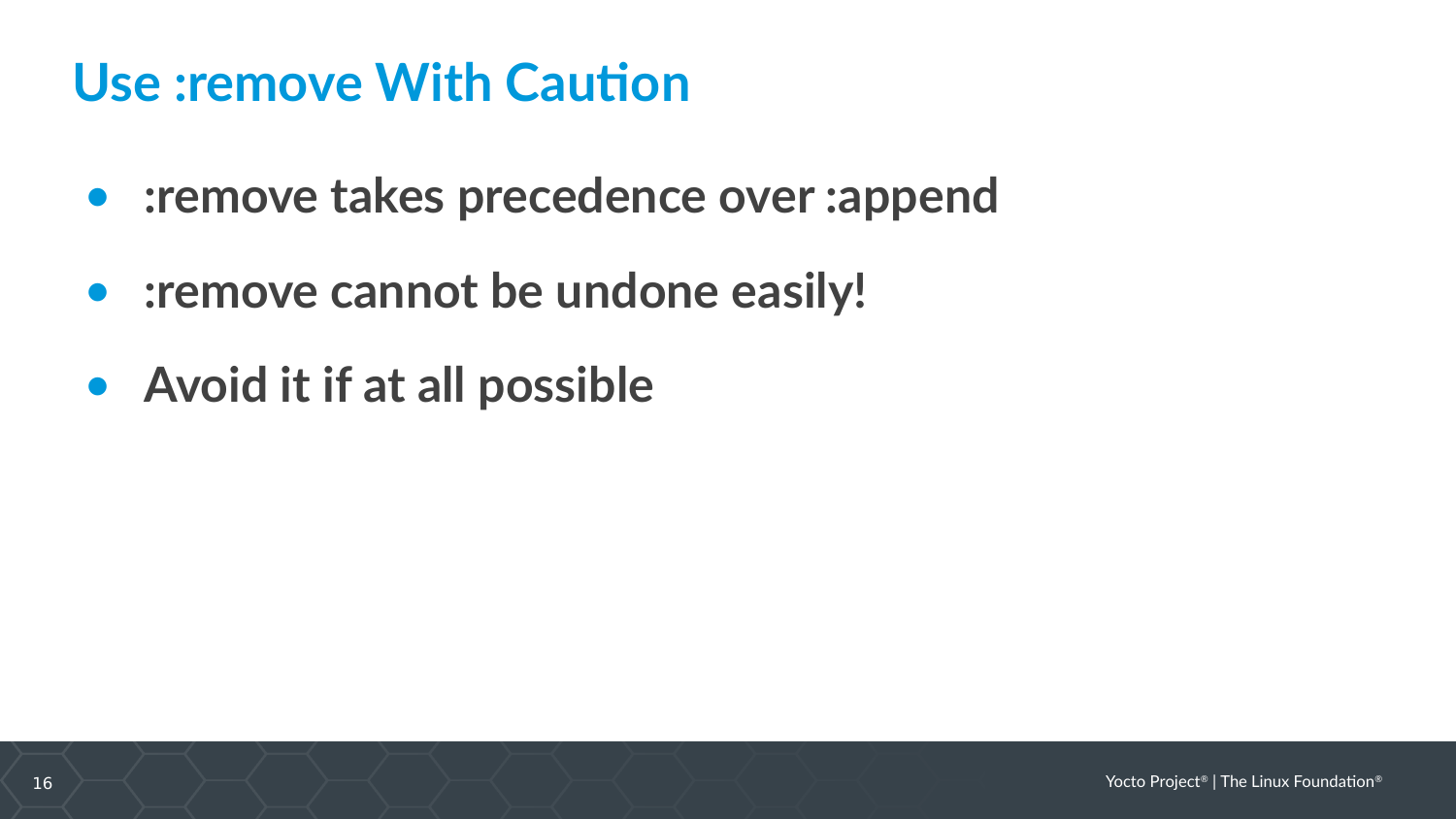

# Use :remove With Caution
:remove takes precedence over :append
:remove cannot be undone easily!
Avoid it if at all possible